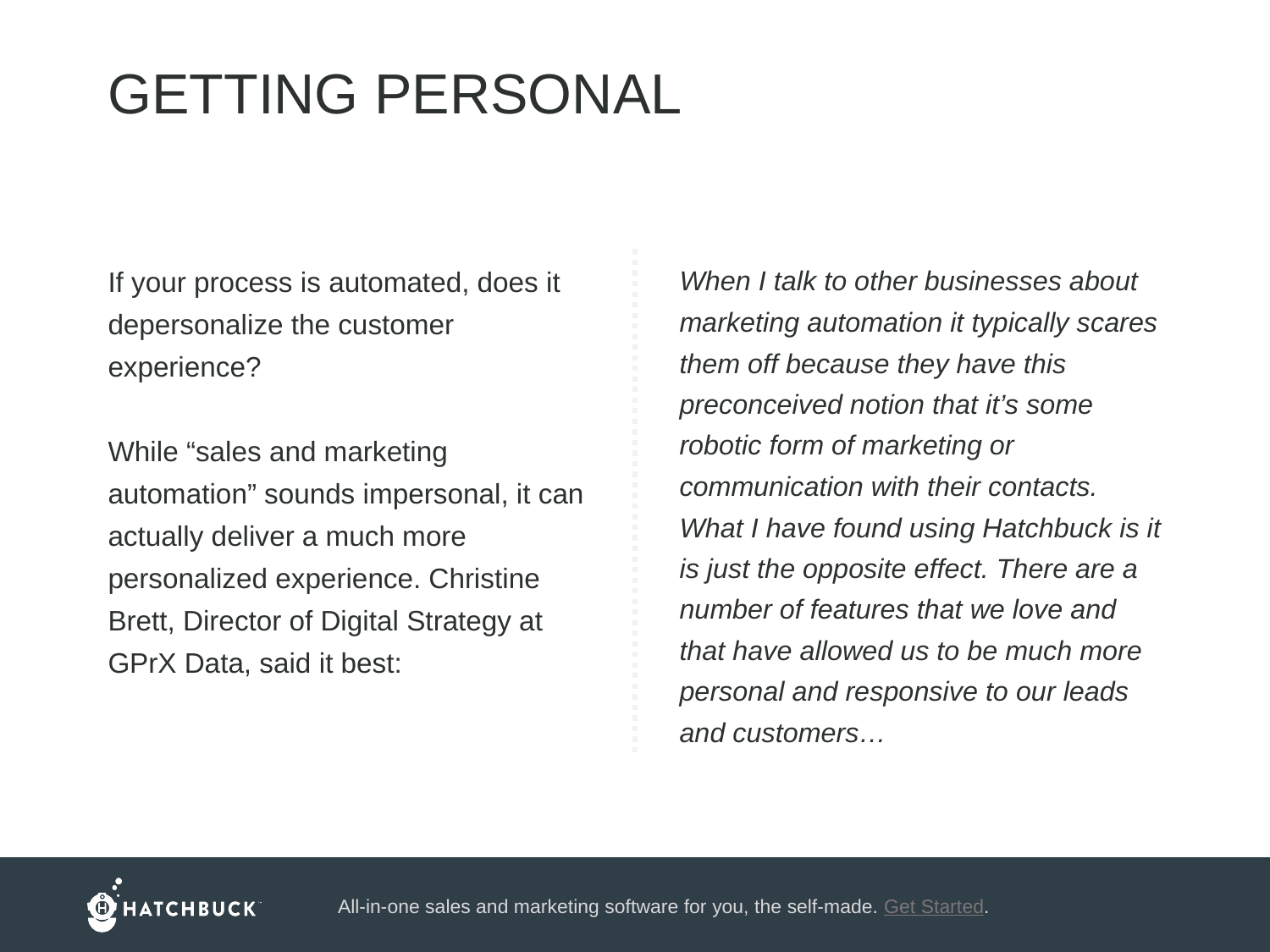

GETTING PERSONAL
If your process is automated, does it depersonalize the customer experience?

While “sales and marketing automation” sounds impersonal, it can actually deliver a much more personalized experience. Christine Brett, Director of Digital Strategy at GPrX Data, said it best:
When I talk to other businesses about marketing automation it typically scares them off because they have this preconceived notion that it’s some robotic form of marketing or communication with their contacts. What I have found using Hatchbuck is it is just the opposite effect. There are a number of features that we love and that have allowed us to be much more personal and responsive to our leads and customers…